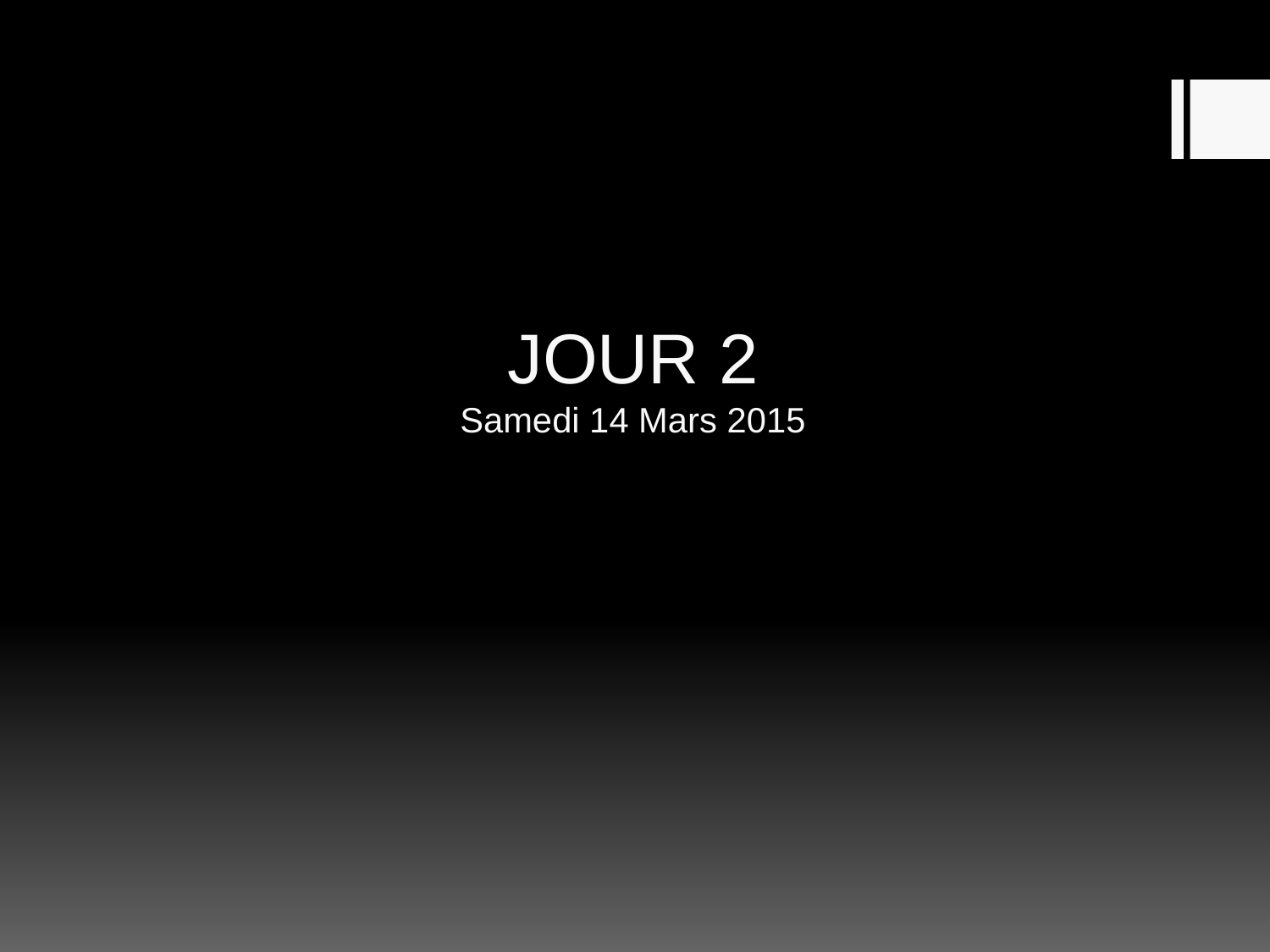

# JOUR 2 Samedi 14 Mars 2015